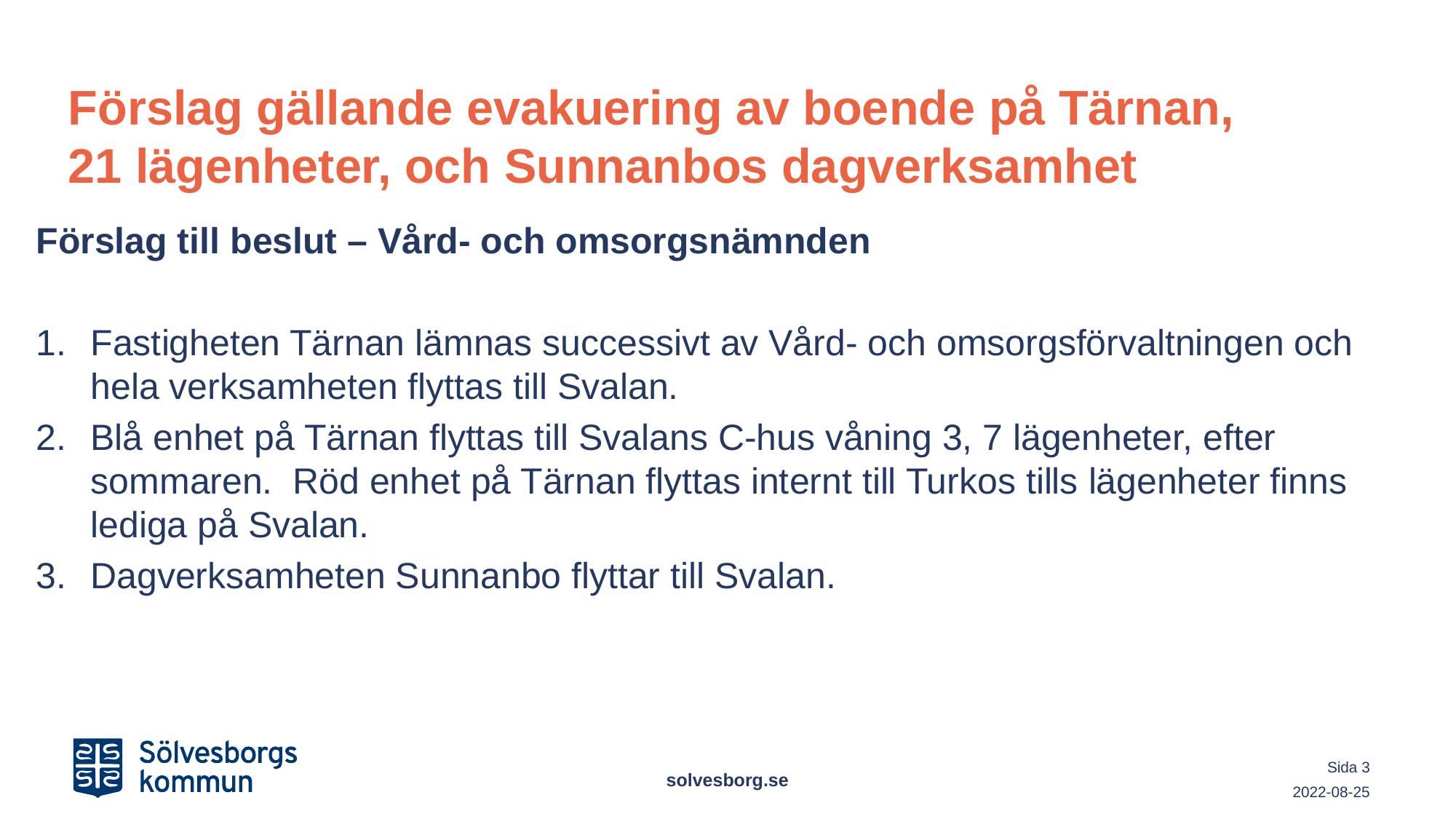

# Förslag gällande evakuering av boende på Tärnan, 21 lägenheter, och Sunnanbos dagverksamhet
Förslag till beslut – Vård- och omsorgsnämnden

Fastigheten Tärnan lämnas successivt av Vård- och omsorgsförvaltningen och hela verksamheten flyttas till Svalan.
Blå enhet på Tärnan flyttas till Svalans C-hus våning 3, 7 lägenheter, efter sommaren.  Röd enhet på Tärnan flyttas internt till Turkos tills lägenheter finns lediga på Svalan.
Dagverksamheten Sunnanbo flyttar till Svalan.

solvesborg.se
Sida 3
2022-08-25